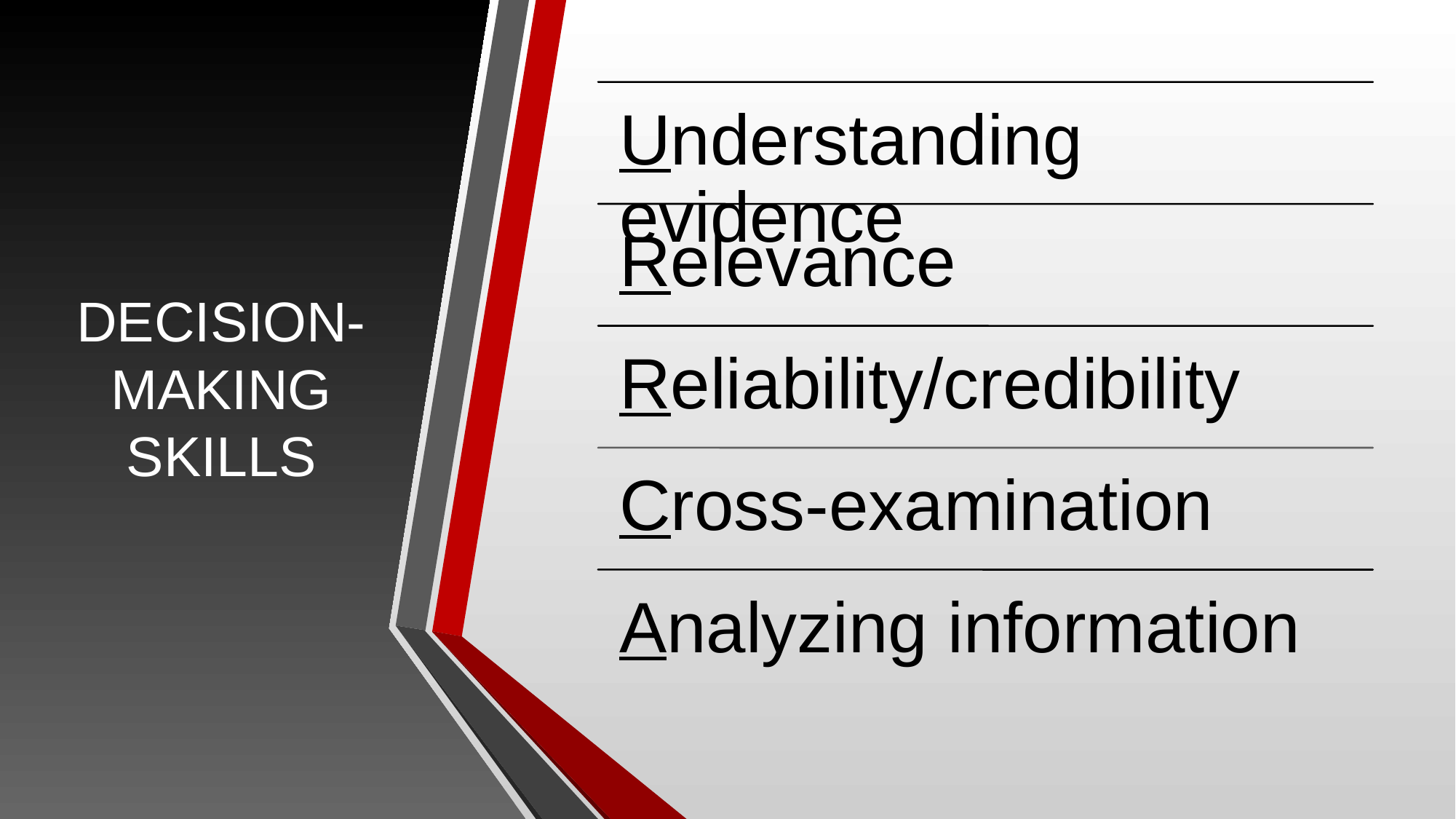

# DECISION-MAKING SKILLS
Understanding evidence
Relevance
Reliability/credibility
Cross-examination
Analyzing information